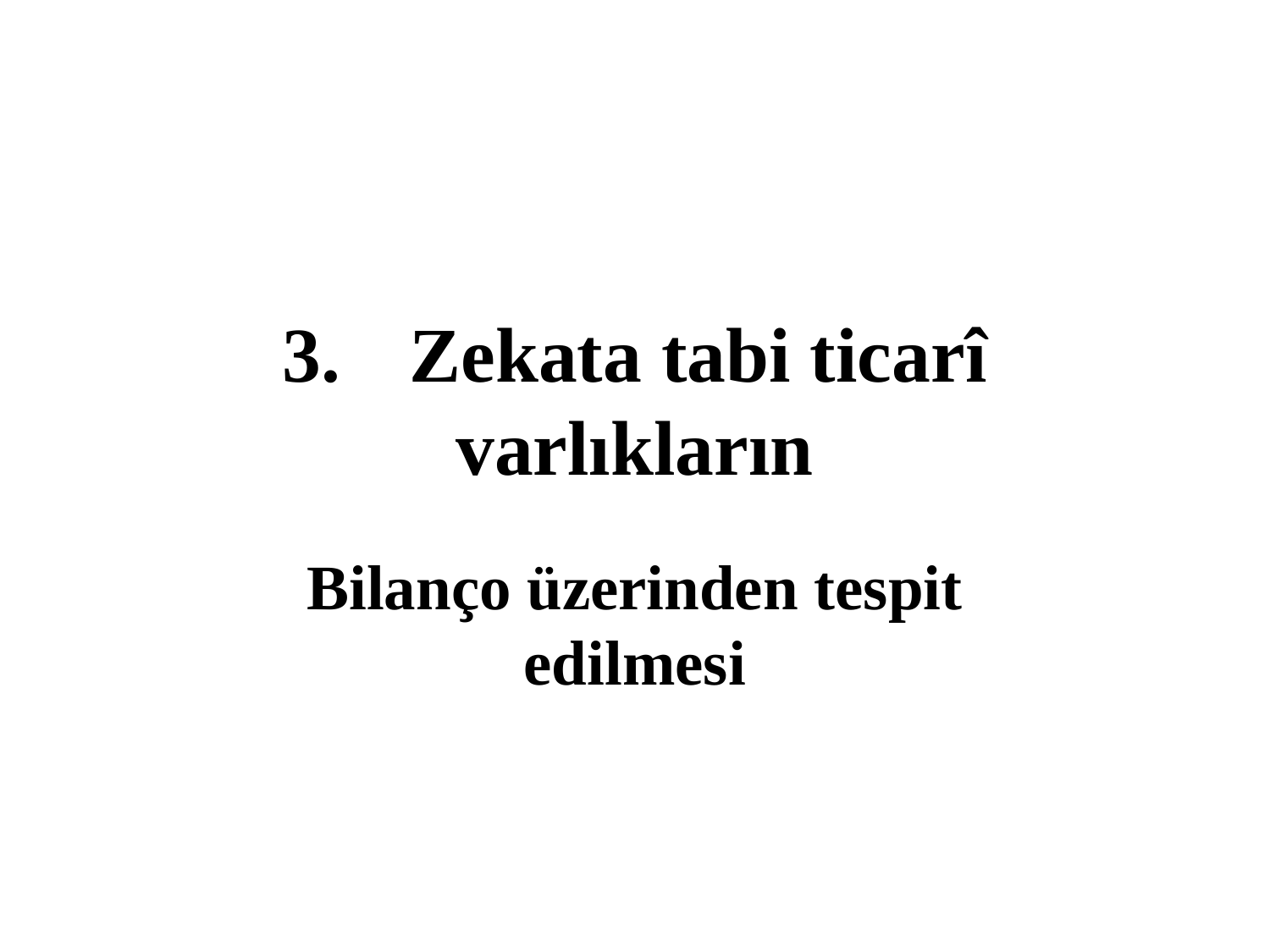

# 3.	Zekata tabi ticarî varlıkların
Bilanço üzerinden tespit edilmesi